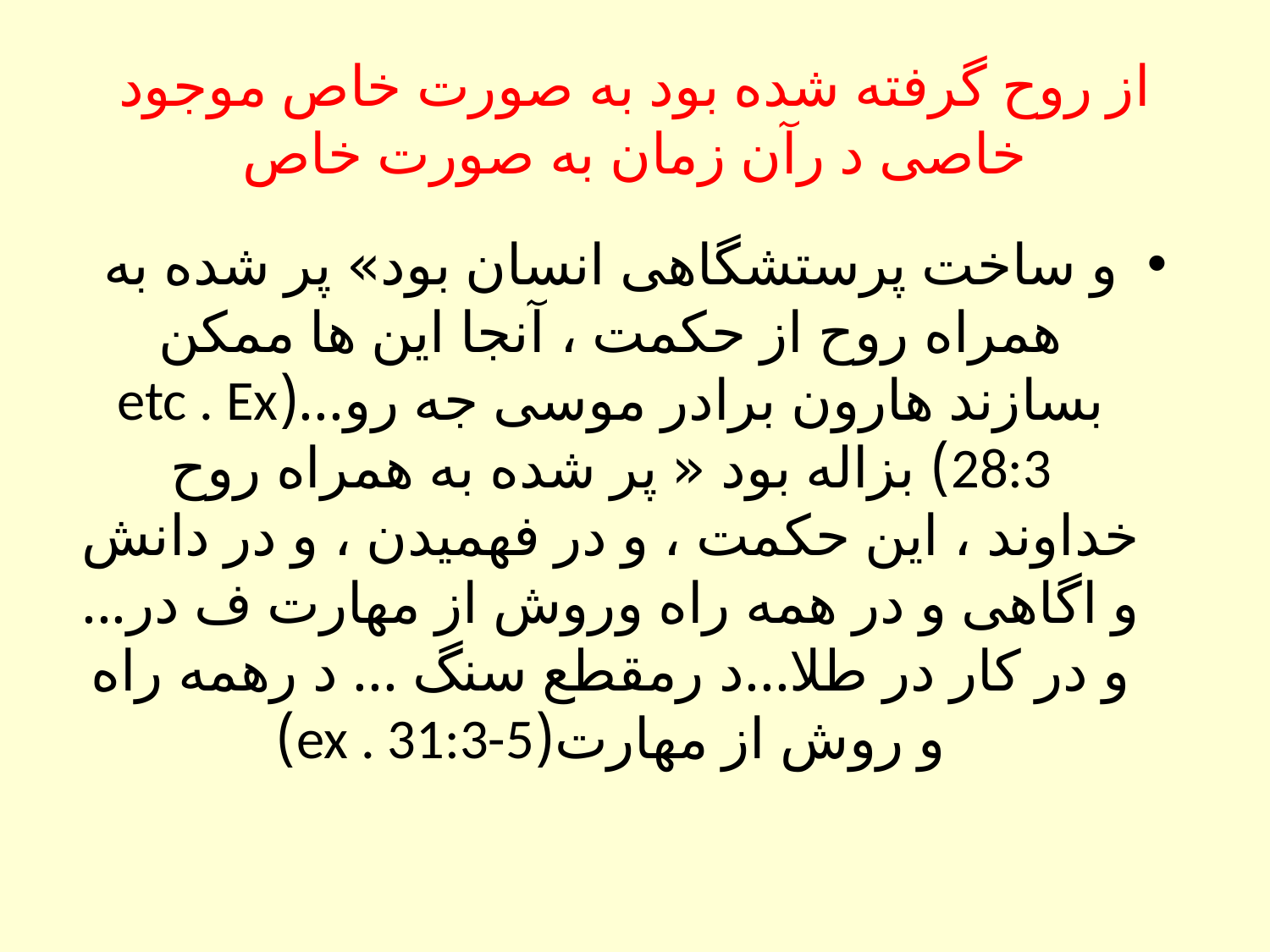

# از روح گرفته شده بود به صورت خاص موجود خاصی د رآن زمان به صورت خاص
و ساخت پرستشگاهی انسان بود» پر شده به همراه روح از حکمت ، آنجا این ها ممکن بسازند هارون برادر موسی جه رو...(etc . Ex 28:3) بزاله بود « پر شده به همراه روح خداوند ، این حکمت ، و در فهمیدن ، و در دانش و اگاهی و در همه راه وروش از مهارت ف در... و در کار در طلا...د رمقطع سنگ ... د رهمه راه و روش از مهارت(ex . 31:3-5)